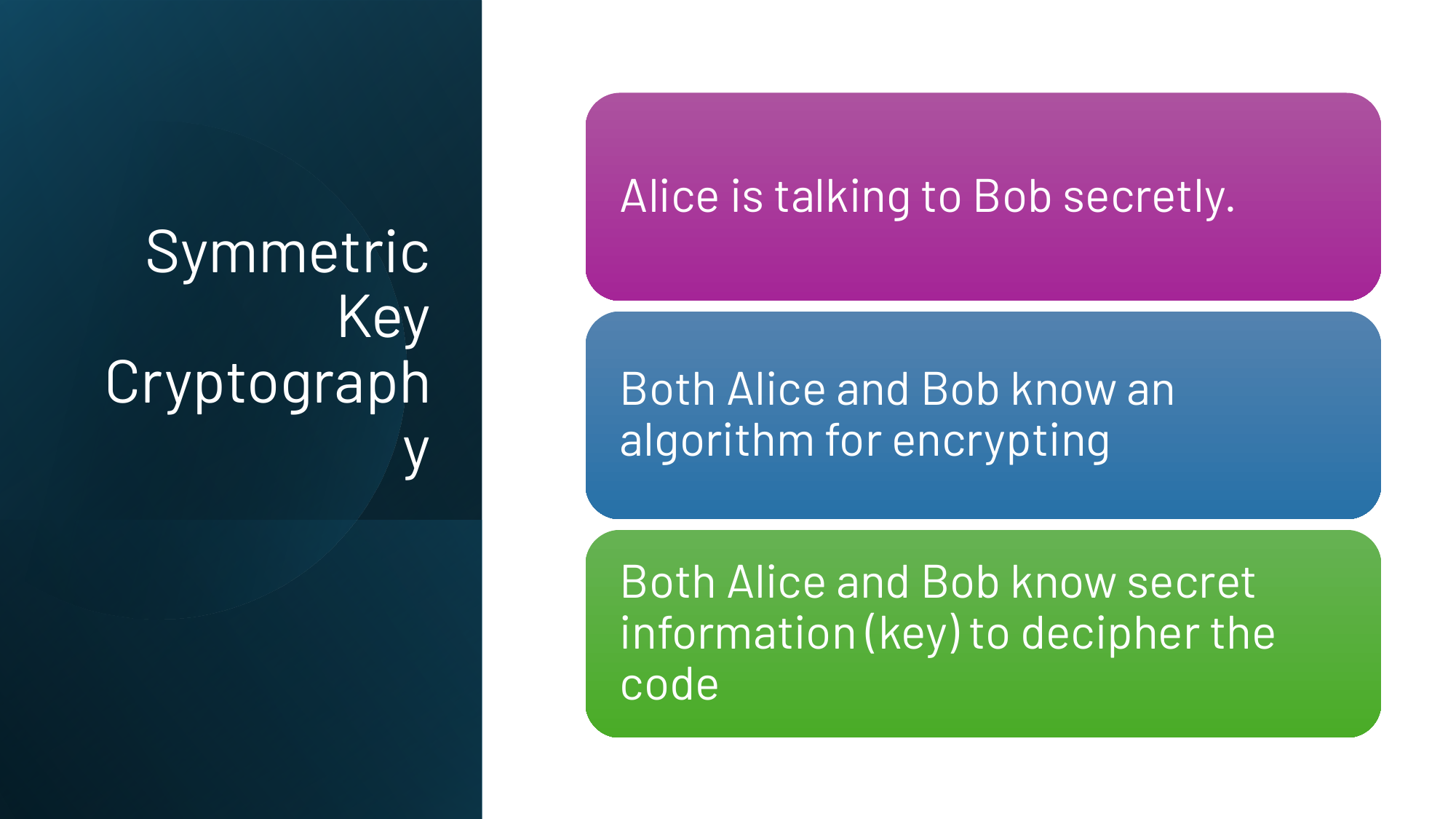

Alice is talking to Bob secretly.
Both Alice and Bob know an algorithm for encrypting
Both Alice and Bob know secret information (key) to decipher the code

# Symmetric Key Cryptography